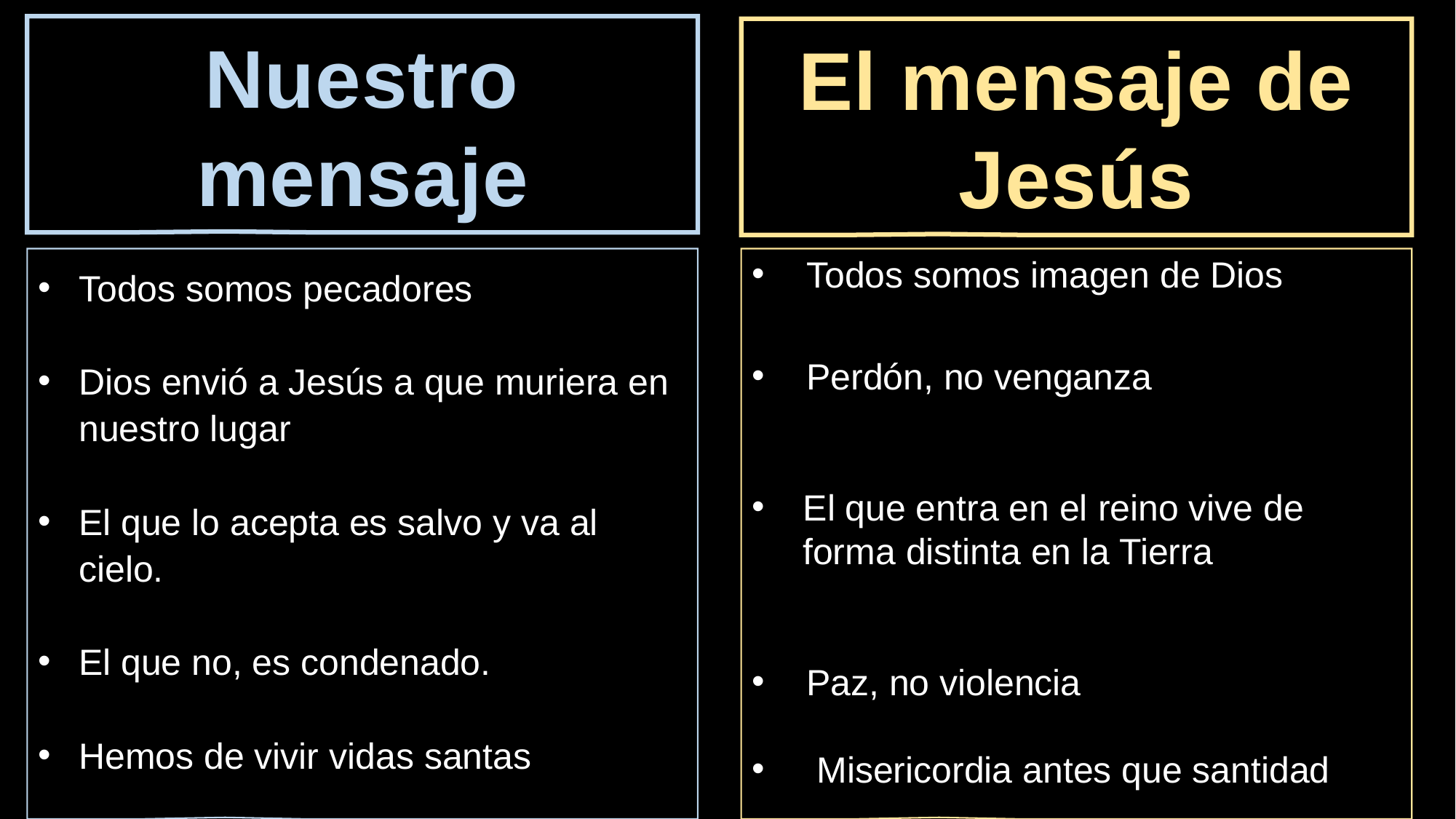

Nuestro mensaje
El mensaje de Jesús
#

Todos somos pecadores

Dios envió a Jesús a que muriera en nuestro lugar

El que lo acepta es salvo y va al cielo.

El que no, es condenado.

Hemos de vivir vidas santas

Todos somos imagen de Dios

Perdón, no venganza

 El que entra en el reino vive de
     forma distinta en la Tierra

Paz, no violencia

 Misericordia antes que santidad